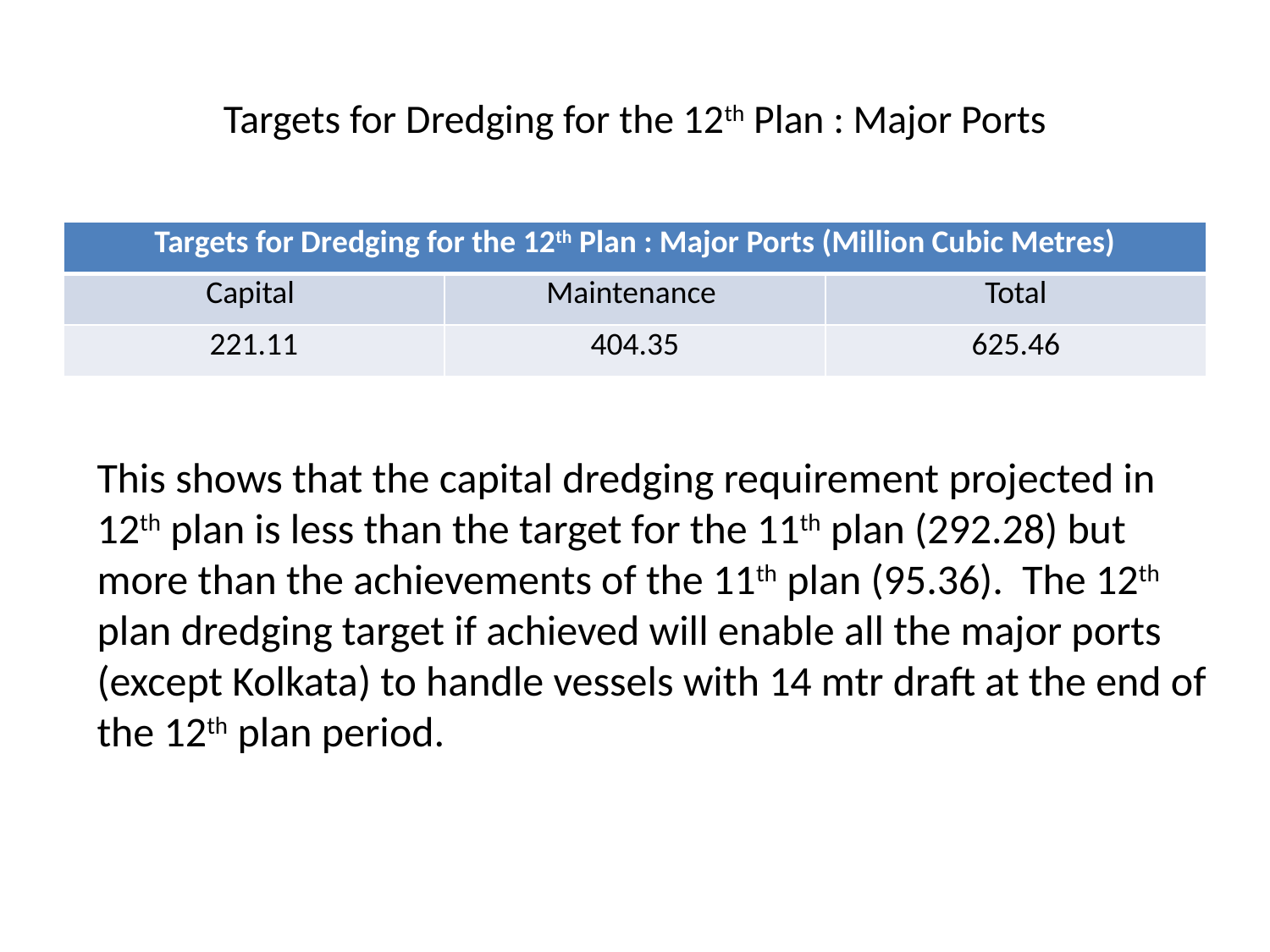

# Targets for Dredging for the 12th Plan : Major Ports
| Targets for Dredging for the 12th Plan : Major Ports (Million Cubic Metres) |  |  |
| --- | --- | --- |
| Capital | Maintenance | Total |
| 221.11 | 404.35 | 625.46 |
This shows that the capital dredging requirement projected in 12th plan is less than the target for the 11th plan (292.28) but more than the achievements of the 11th plan (95.36).  The 12th plan dredging target if achieved will enable all the major ports (except Kolkata) to handle vessels with 14 mtr draft at the end of the 12th plan period.